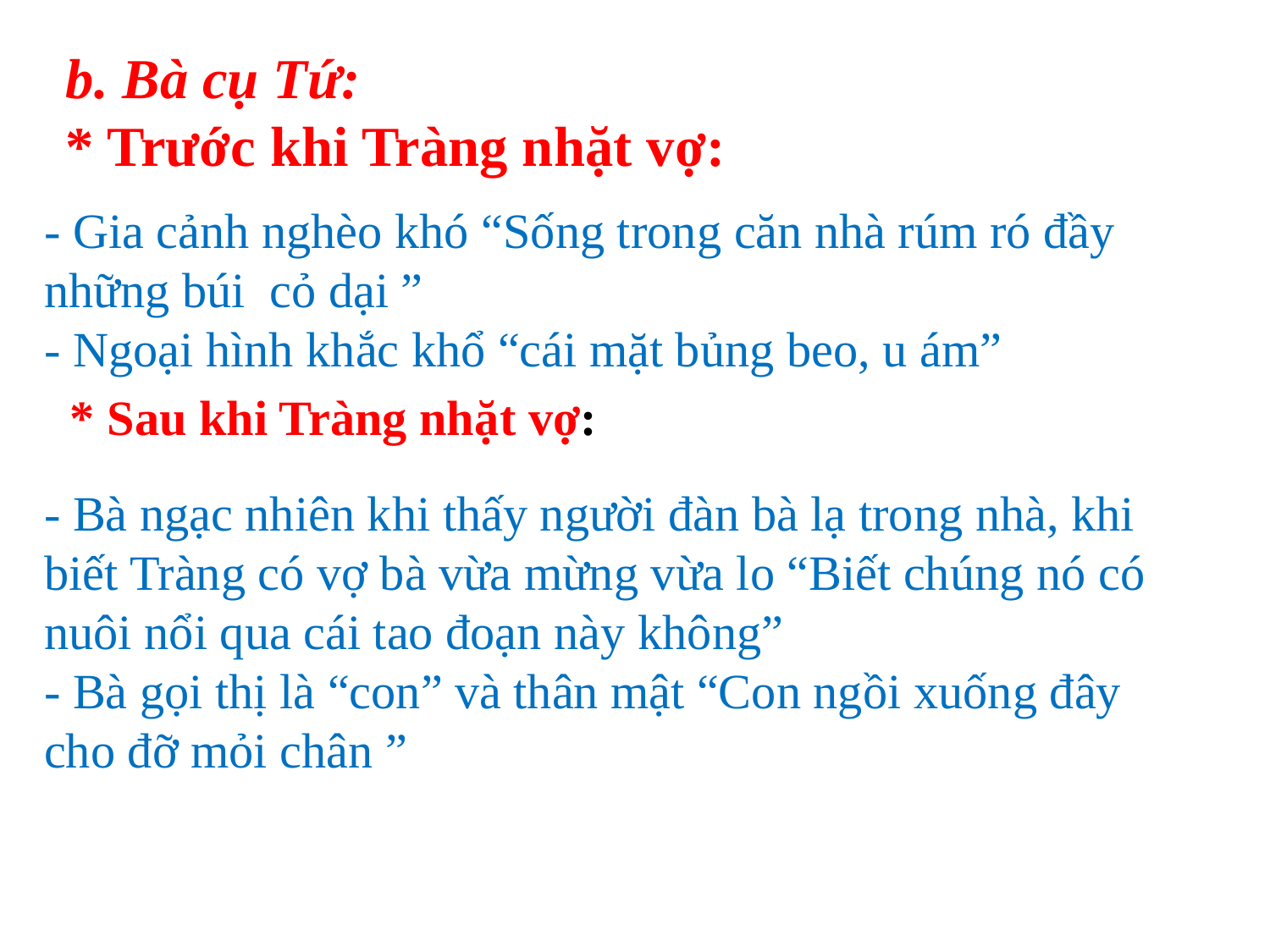

b. Bà cụ Tứ:
* Trước khi Tràng nhặt vợ:

- Gia cảnh nghèo khó “Sống trong căn nhà rúm ró đầy những búi  cỏ dại ”
- Ngoại hình khắc khổ “cái mặt bủng beo, u ám”
* Sau khi Tràng nhặt vợ:

- Bà ngạc nhiên khi thấy người đàn bà lạ trong nhà, khi biết Tràng có vợ bà vừa mừng vừa lo “Biết chúng nó có nuôi nổi qua cái tao đoạn này không”
- Bà gọi thị là “con” và thân mật “Con ngồi xuống đây cho đỡ mỏi chân ”